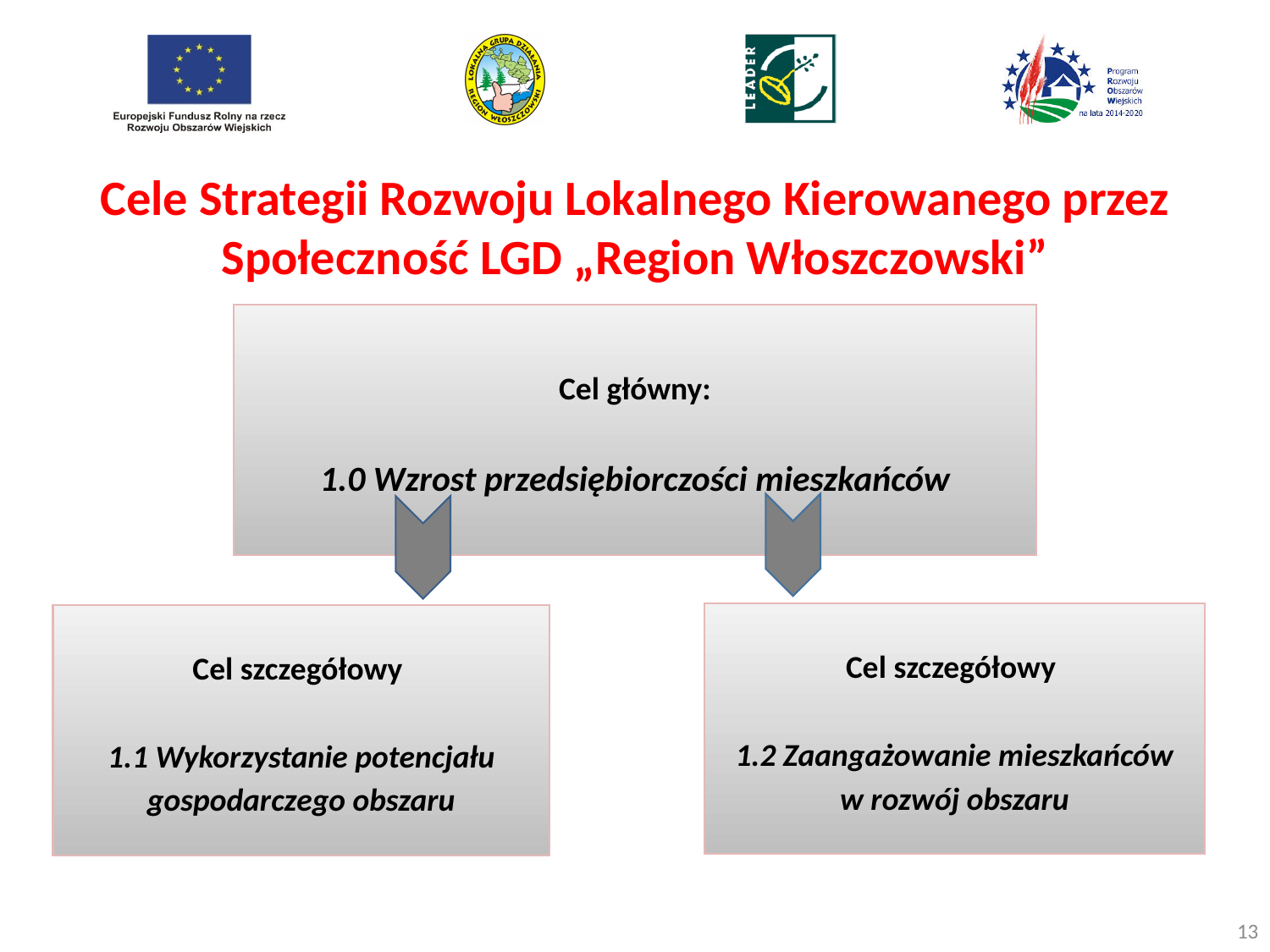

# Cele Strategii Rozwoju Lokalnego Kierowanego przez Społeczność LGD „Region Włoszczowski”
Cel główny:

1.0 Wzrost przedsiębiorczości mieszkańców

Cel szczegółowy

1.2 Zaangażowanie mieszkańców
w rozwój obszaru
Cel szczegółowy

1.1 Wykorzystanie potencjału gospodarczego obszaru
13